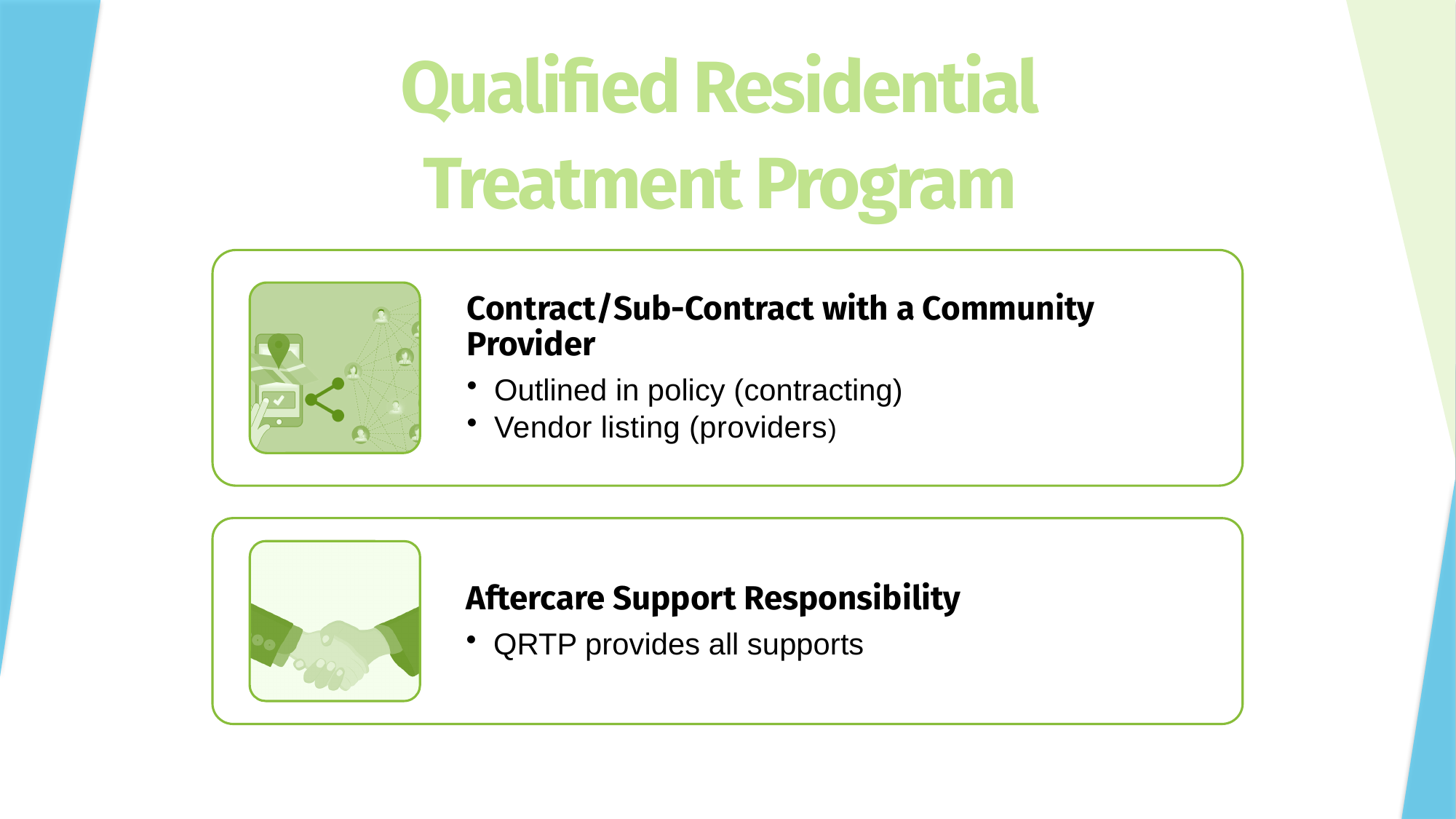

Qualified Residential
Treatment Program
Contract/Sub-Contract with a Community Provider
Outlined in policy (contracting)
Vendor listing (providers)
Aftercare Support Responsibility
QRTP provides all supports
Aftercare